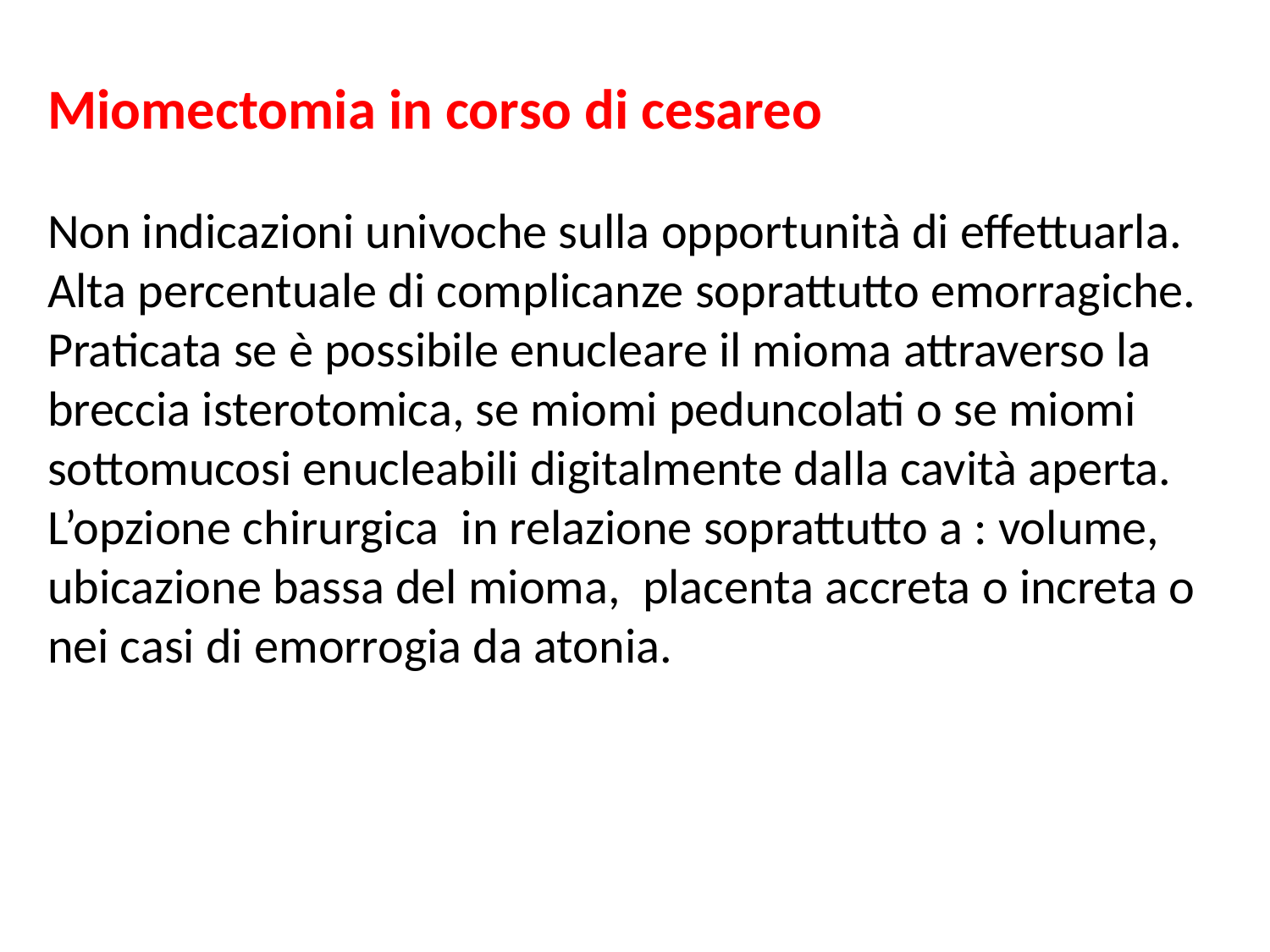

Miomectomia in corso di cesareo

Non indicazioni univoche sulla opportunità di effettuarla.
Alta percentuale di complicanze soprattutto emorragiche.
Praticata se è possibile enucleare il mioma attraverso la breccia isterotomica, se miomi peduncolati o se miomi sottomucosi enucleabili digitalmente dalla cavità aperta.
L’opzione chirurgica  in relazione soprattutto a : volume, ubicazione bassa del mioma,  placenta accreta o increta o nei casi di emorrogia da atonia.